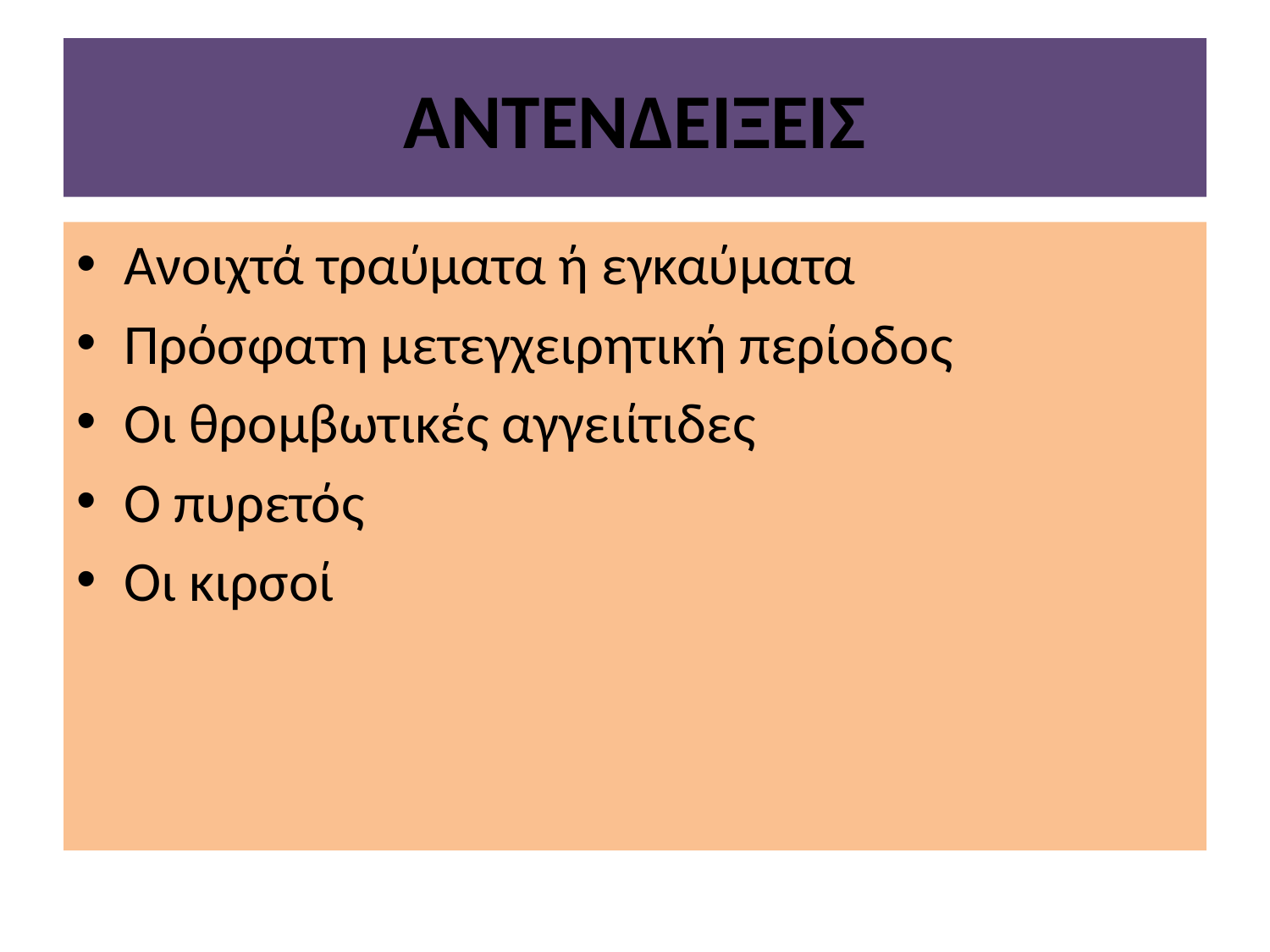

# ΑΝΤΕΝΔΕΙΞΕΙΣ
Ανοιχτά τραύματα ή εγκαύματα
Πρόσφατη μετεγχειρητική περίοδος
Οι θρομβωτικές αγγειίτιδες
Ο πυρετός
Οι κιρσοί